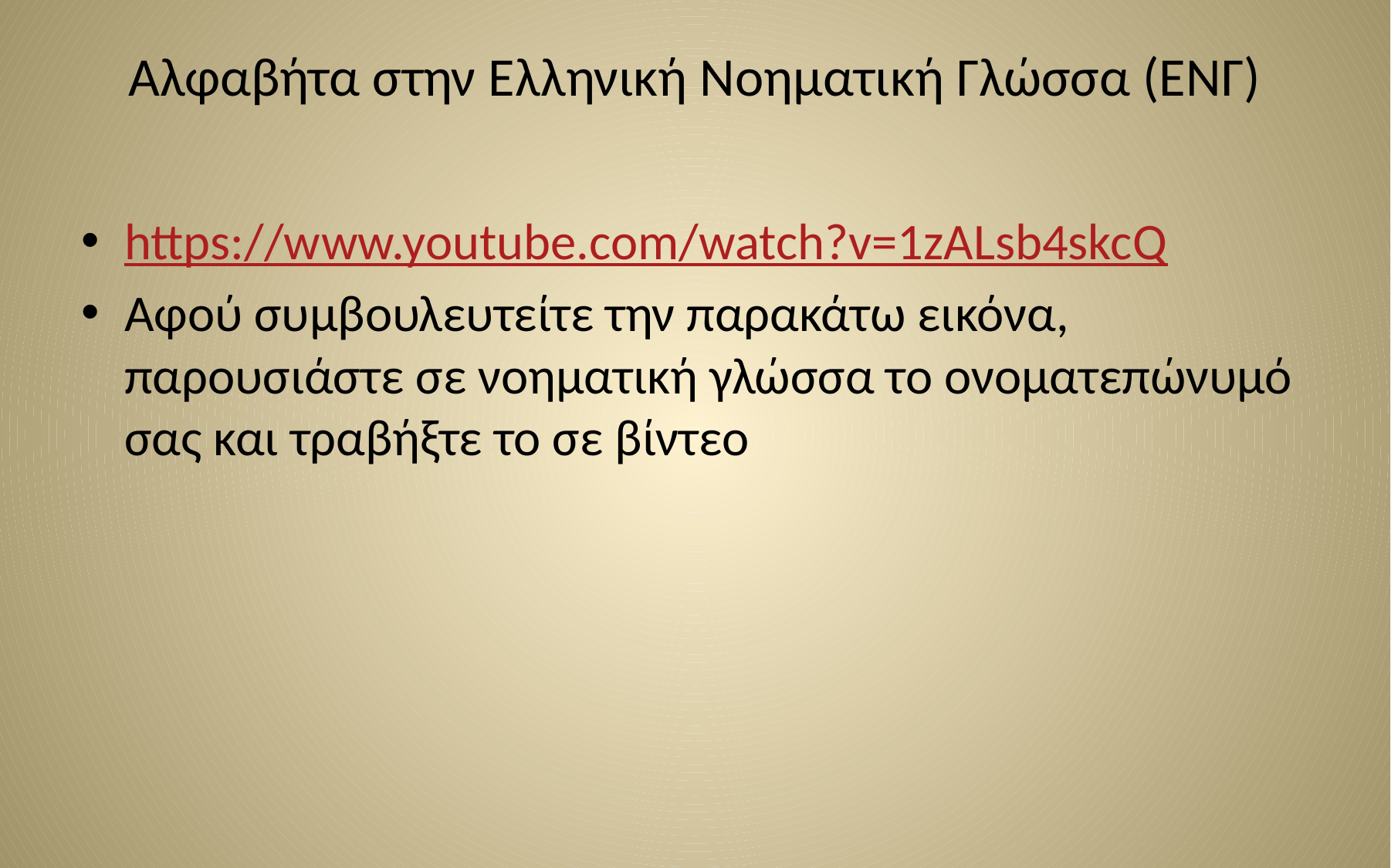

# Αλφαβήτα στην Ελληνική Νοηματική Γλώσσα (ΕΝΓ)
https://www.youtube.com/watch?v=1zALsb4skcQ
Αφού συμβουλευτείτε την παρακάτω εικόνα, παρουσιάστε σε νοηματική γλώσσα το ονοματεπώνυμό σας και τραβήξτε το σε βίντεο